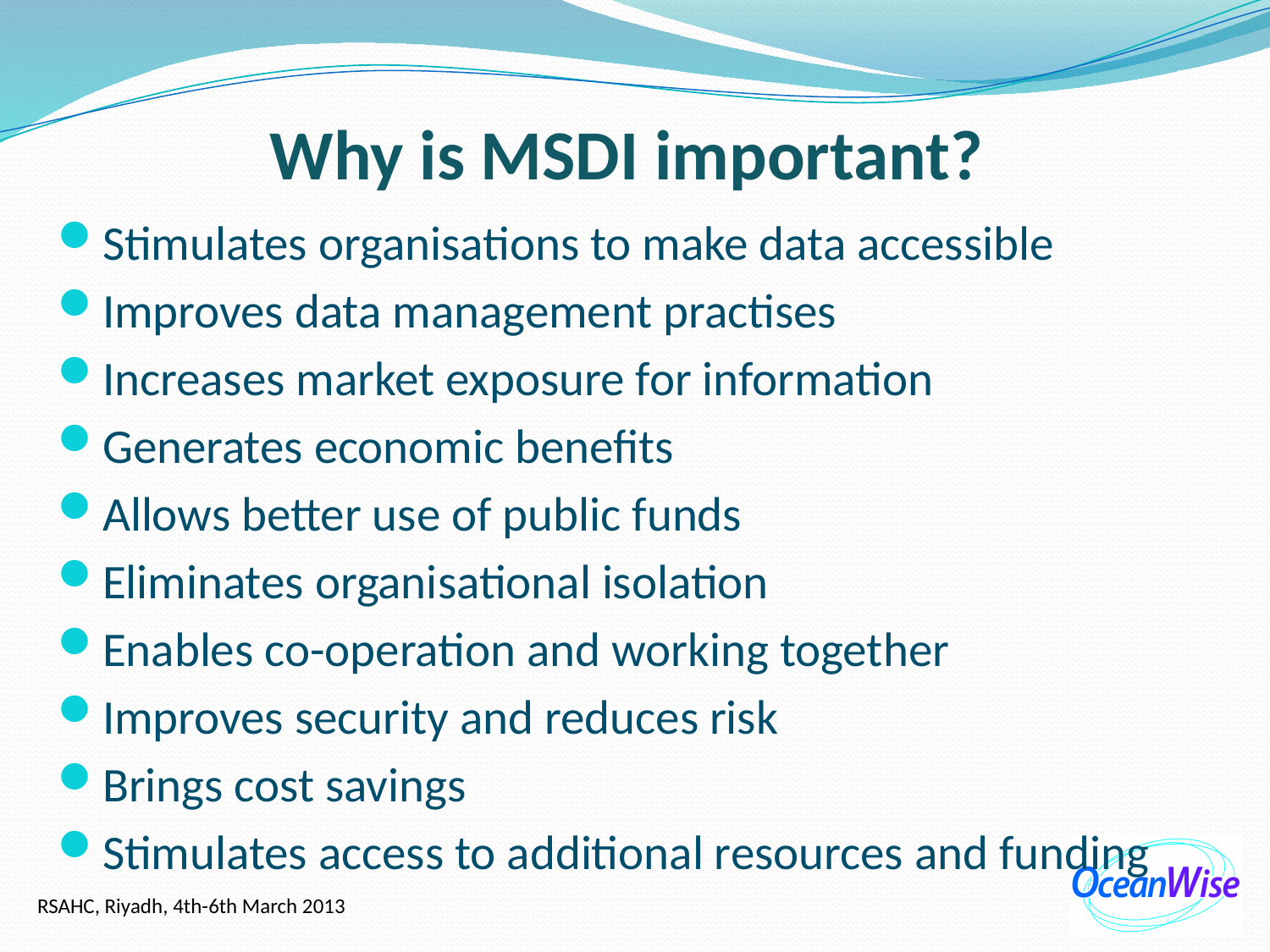

# Why is MSDI important?
Stimulates organisations to make data accessible
Improves data management practises
Increases market exposure for information
Generates economic benefits
Allows better use of public funds
Eliminates organisational isolation
Enables co-operation and working together
Improves security and reduces risk
Brings cost savings
Stimulates access to additional resources and funding

RSAHC, Riyadh, 4th-6th March 2013